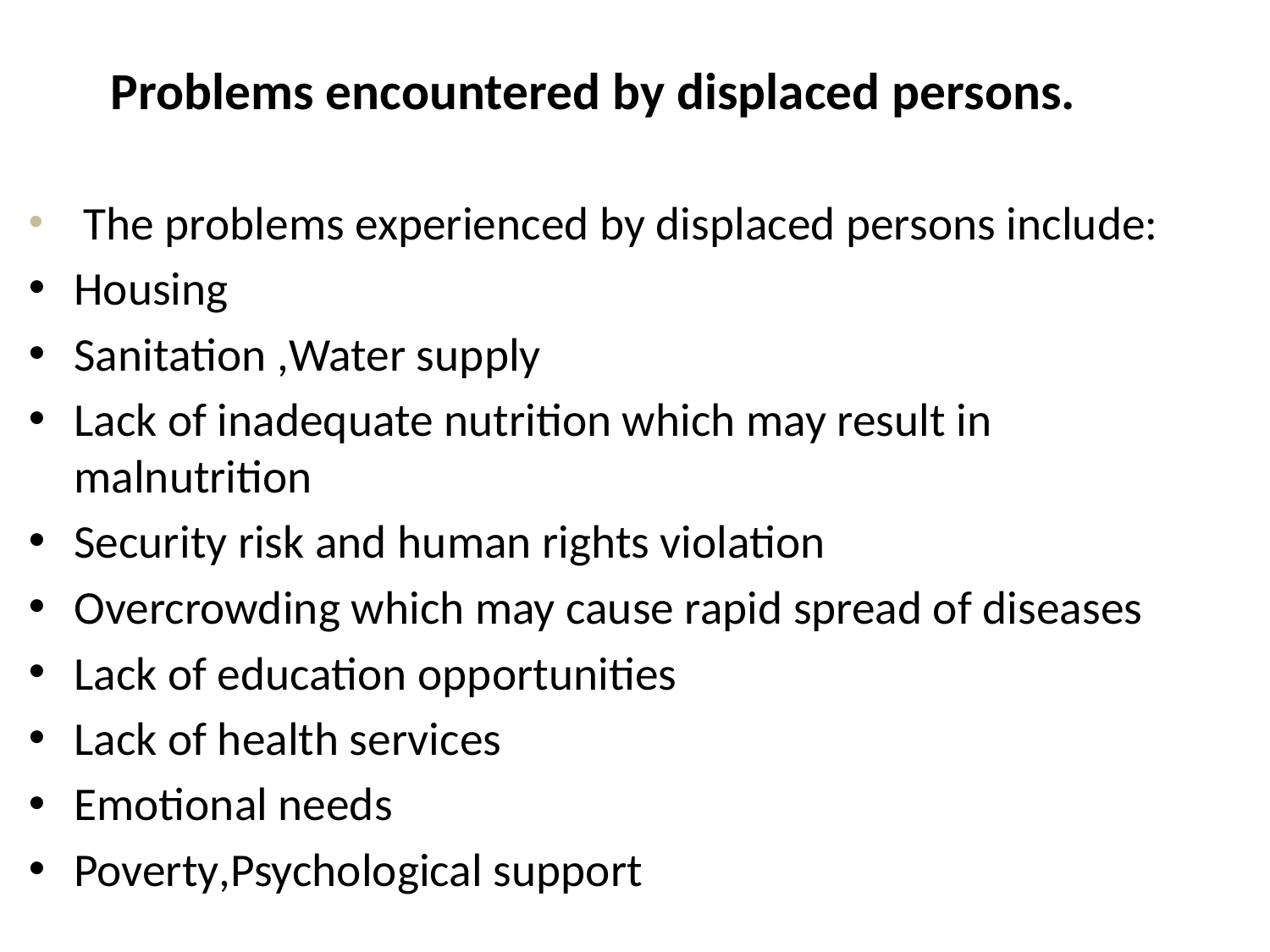

# Problems encountered by displaced persons.

 The problems experienced by displaced persons include:
Housing
Sanitation ,Water supply
Lack of inadequate nutrition which may result in malnutrition
Security risk and human rights violation
Overcrowding which may cause rapid spread of diseases
Lack of education opportunities
Lack of health services
Emotional needs
Poverty,Psychological support